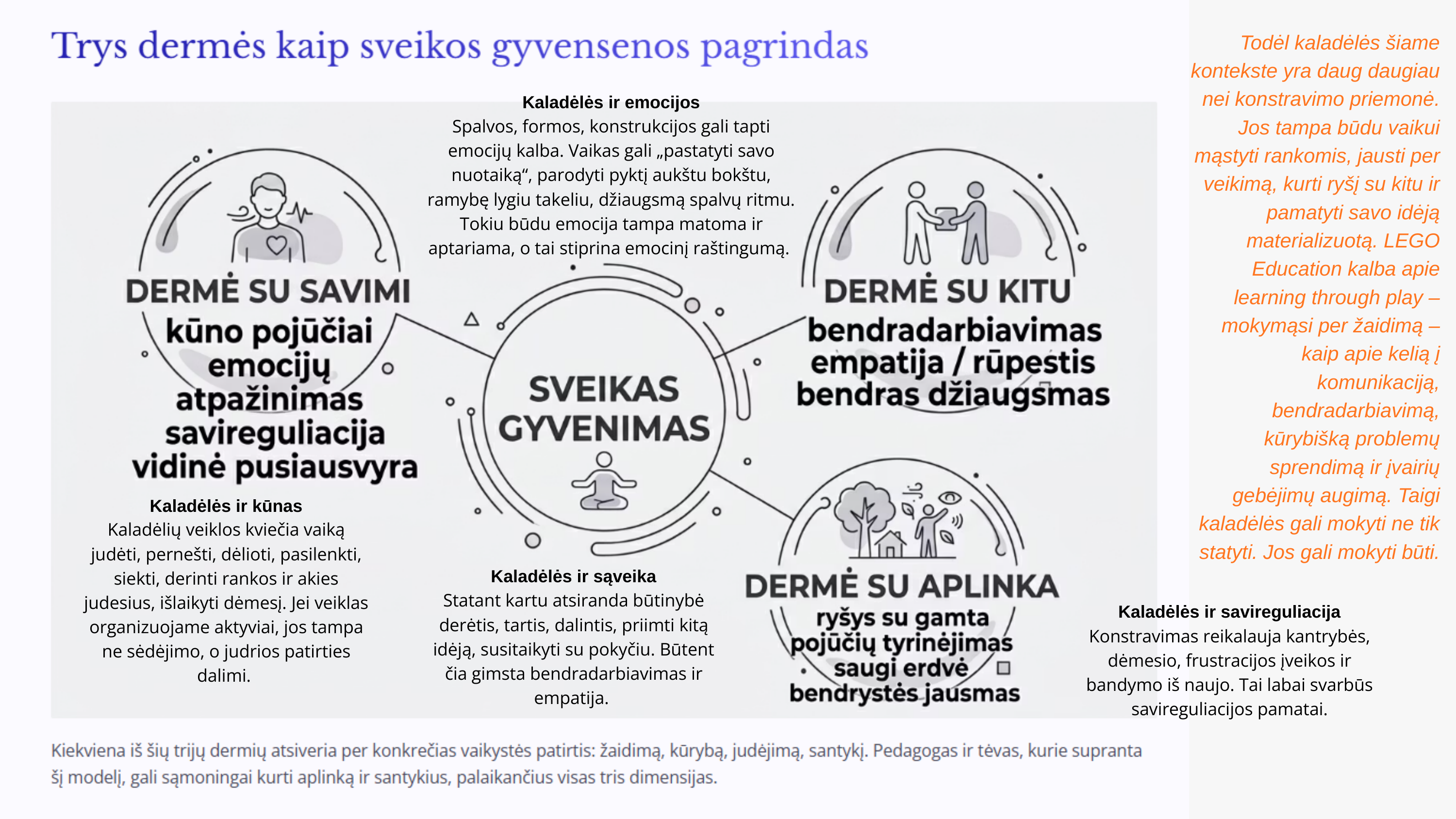

Todėl kaladėlės šiame kontekste yra daug daugiau nei konstravimo priemonė. Jos tampa būdu vaikui mąstyti rankomis, jausti per veikimą, kurti ryšį su kitu ir pamatyti savo idėją materializuotą. LEGO Education kalba apie learning through play – mokymąsi per žaidimą – kaip apie kelią į komunikaciją, bendradarbiavimą, kūrybišką problemų sprendimą ir įvairių gebėjimų augimą. Taigi kaladėlės gali mokyti ne tik statyti. Jos gali mokyti būti.
Kaladėlės ir emocijos
Spalvos, formos, konstrukcijos gali tapti emocijų kalba. Vaikas gali „pastatyti savo nuotaiką“, parodyti pyktį aukštu bokštu, ramybę lygiu takeliu, džiaugsmą spalvų ritmu. Tokiu būdu emocija tampa matoma ir aptariama, o tai stiprina emocinį raštingumą.
Kaladėlės ir kūnas
Kaladėlių veiklos kviečia vaiką judėti, pernešti, dėlioti, pasilenkti, siekti, derinti rankos ir akies judesius, išlaikyti dėmesį. Jei veiklas organizuojame aktyviai, jos tampa ne sėdėjimo, o judrios patirties dalimi.
Kaladėlės ir sąveika
Statant kartu atsiranda būtinybė derėtis, tartis, dalintis, priimti kitą idėją, susitaikyti su pokyčiu. Būtent čia gimsta bendradarbiavimas ir empatija.
Kaladėlės ir savireguliacija
Konstravimas reikalauja kantrybės, dėmesio, frustracijos įveikos ir bandymo iš naujo. Tai labai svarbūs savireguliacijos pamatai.